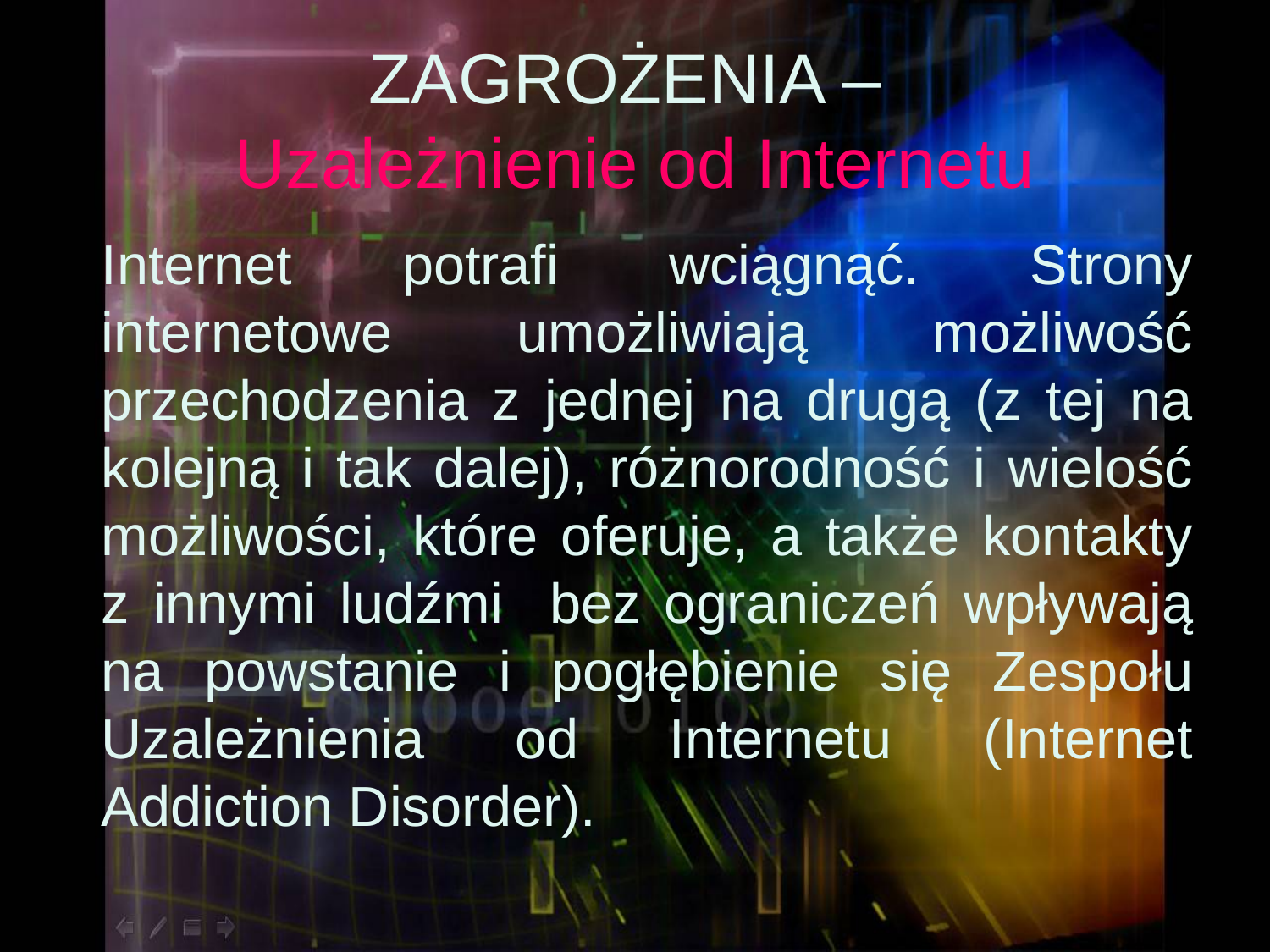

# ZAGROŻENIA – Uzależnienie od Internetu
Internet potrafi wciągnąć. Strony internetowe umożliwiają możliwość przechodzenia z jednej na drugą (z tej na kolejną i tak dalej), różnorodność i wielość możliwości, które oferuje, a także kontakty z innymi ludźmi  bez ograniczeń wpływają na powstanie i pogłębienie się Zespołu Uzależnienia od Internetu (Internet Addiction Disorder).